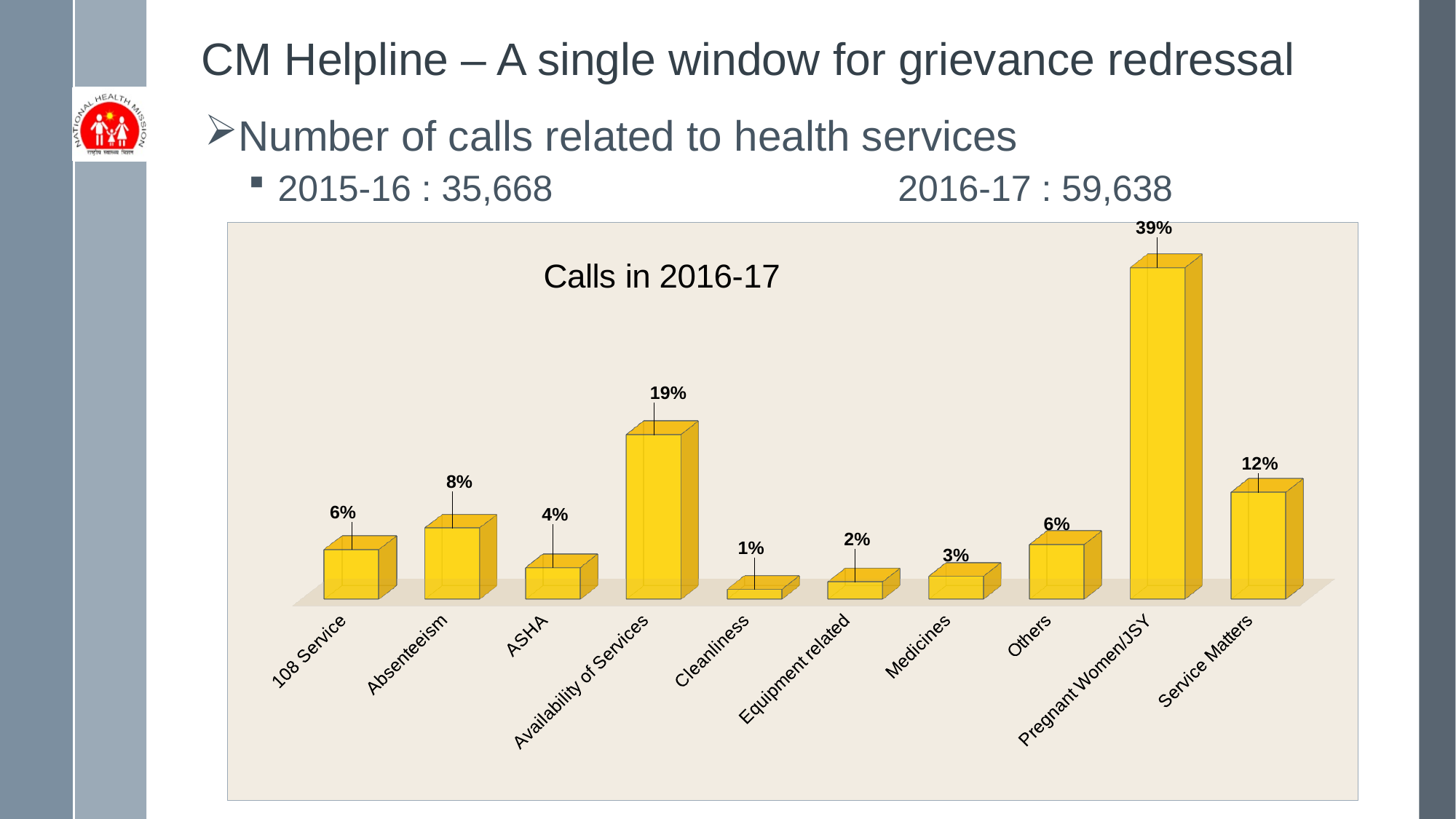

# CM Helpline – A single window for grievance redressal
Number of calls related to health services
2015-16 : 35,668                                  2016-17 : 59,638

[unsupported chart]